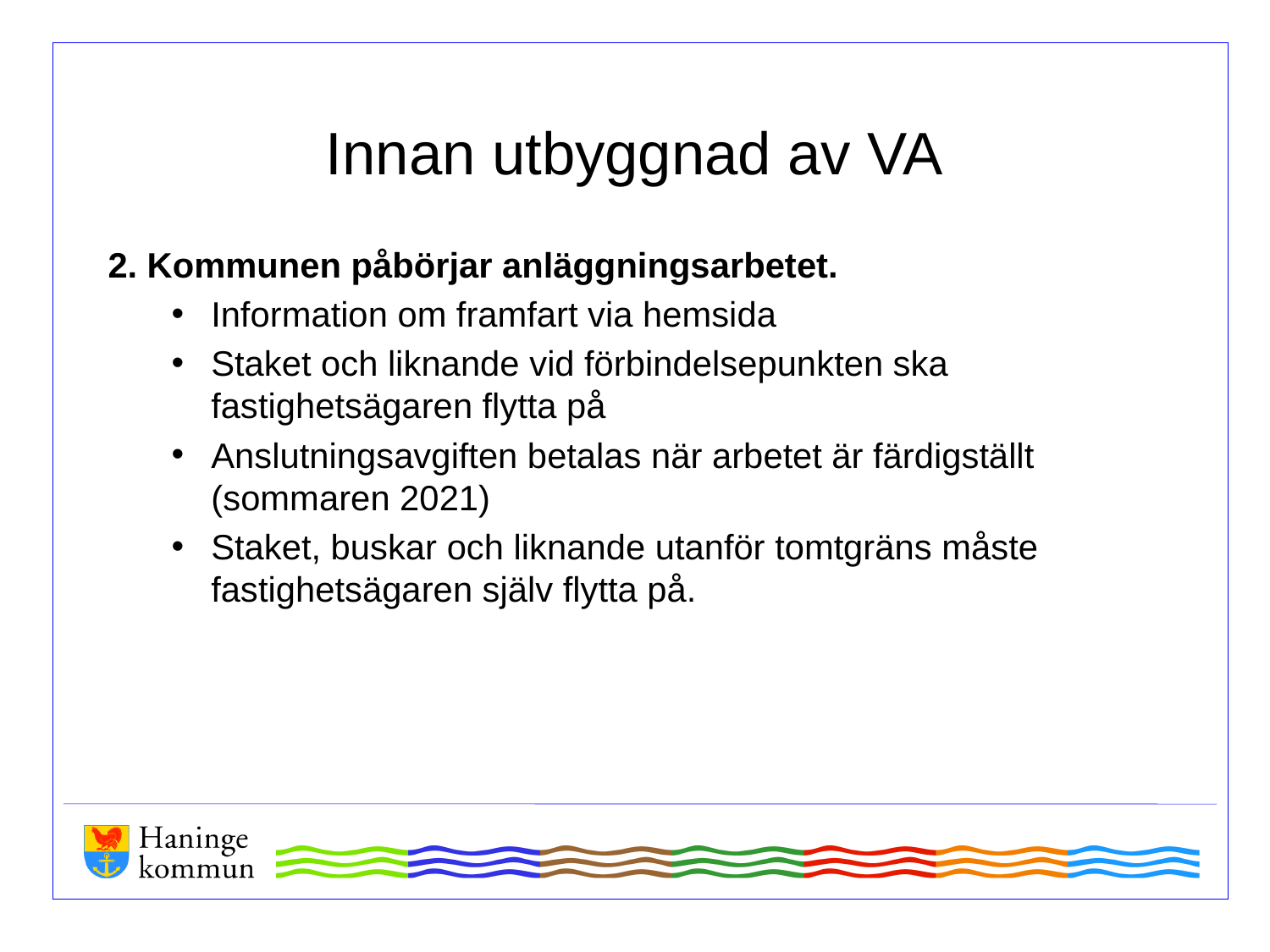

# Innan utbyggnad av VA
2. Kommunen påbörjar anläggningsarbetet.
Information om framfart via hemsida
Staket och liknande vid förbindelsepunkten ska fastighetsägaren flytta på
Anslutningsavgiften betalas när arbetet är färdigställt (sommaren 2021)
Staket, buskar och liknande utanför tomtgräns måste fastighetsägaren själv flytta på.